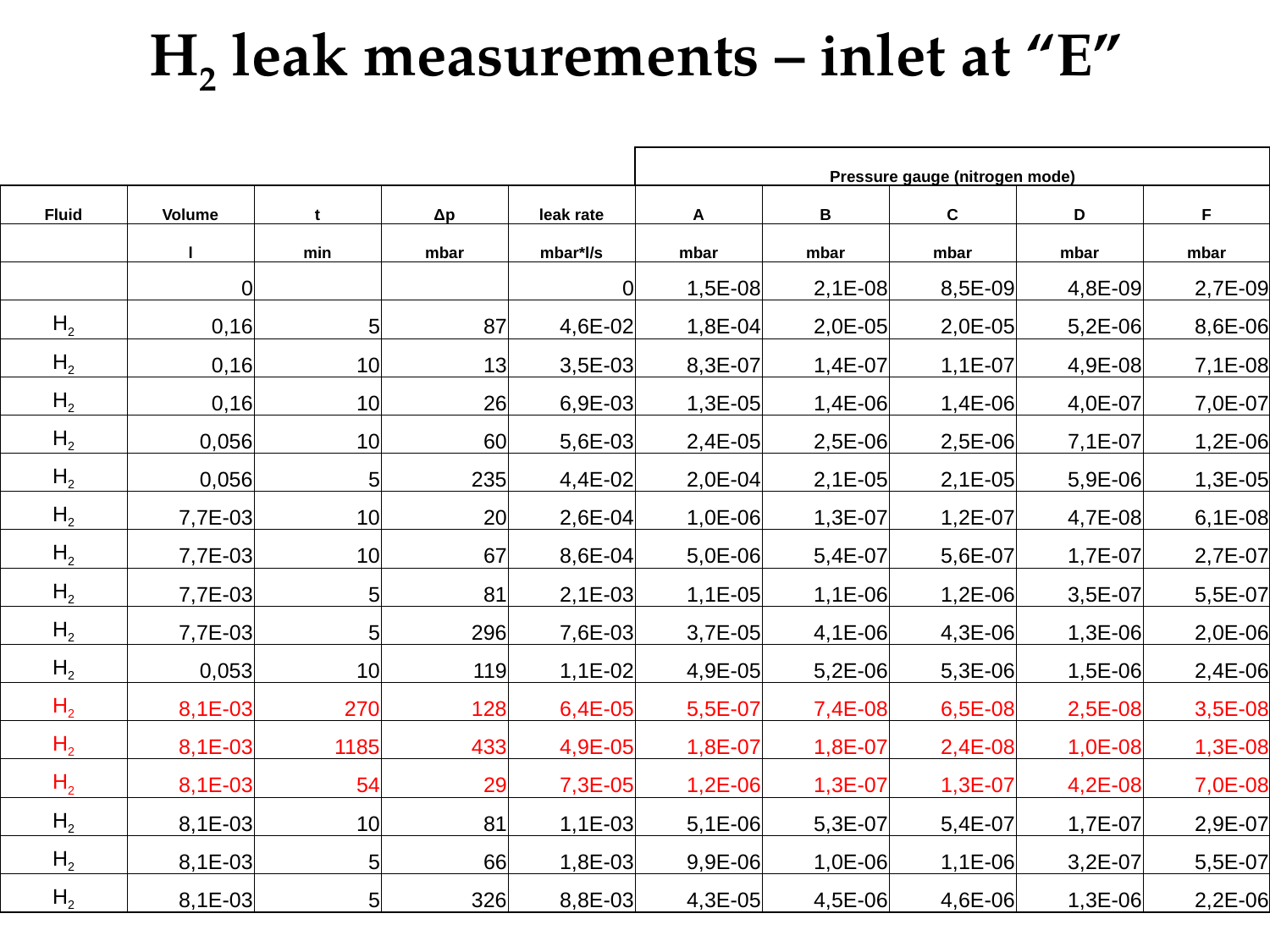

H2 leak measurements – inlet at “E”
|  |  |  |  |  |  |  |  |  |  |
| --- | --- | --- | --- | --- | --- | --- | --- | --- | --- |
|  |  |  |  |  | Pressure gauge (nitrogen mode) |  |  |  |  |
| Fluid | Volume | t | Δp | leak rate | A | B | C | D | F |
|  | l | min | mbar | mbar\*l/s | mbar | mbar | mbar | mbar | mbar |
|  | 0 |  |  | 0 | 1,5E-08 | 2,1E-08 | 8,5E-09 | 4,8E-09 | 2,7E-09 |
| H2 | 0,16 | 5 | 87 | 4,6E-02 | 1,8E-04 | 2,0E-05 | 2,0E-05 | 5,2E-06 | 8,6E-06 |
| H2 | 0,16 | 10 | 13 | 3,5E-03 | 8,3E-07 | 1,4E-07 | 1,1E-07 | 4,9E-08 | 7,1E-08 |
| H2 | 0,16 | 10 | 26 | 6,9E-03 | 1,3E-05 | 1,4E-06 | 1,4E-06 | 4,0E-07 | 7,0E-07 |
| H2 | 0,056 | 10 | 60 | 5,6E-03 | 2,4E-05 | 2,5E-06 | 2,5E-06 | 7,1E-07 | 1,2E-06 |
| H2 | 0,056 | 5 | 235 | 4,4E-02 | 2,0E-04 | 2,1E-05 | 2,1E-05 | 5,9E-06 | 1,3E-05 |
| H2 | 7,7E-03 | 10 | 20 | 2,6E-04 | 1,0E-06 | 1,3E-07 | 1,2E-07 | 4,7E-08 | 6,1E-08 |
| H2 | 7,7E-03 | 10 | 67 | 8,6E-04 | 5,0E-06 | 5,4E-07 | 5,6E-07 | 1,7E-07 | 2,7E-07 |
| H2 | 7,7E-03 | 5 | 81 | 2,1E-03 | 1,1E-05 | 1,1E-06 | 1,2E-06 | 3,5E-07 | 5,5E-07 |
| H2 | 7,7E-03 | 5 | 296 | 7,6E-03 | 3,7E-05 | 4,1E-06 | 4,3E-06 | 1,3E-06 | 2,0E-06 |
| H2 | 0,053 | 10 | 119 | 1,1E-02 | 4,9E-05 | 5,2E-06 | 5,3E-06 | 1,5E-06 | 2,4E-06 |
| H2 | 8,1E-03 | 270 | 128 | 6,4E-05 | 5,5E-07 | 7,4E-08 | 6,5E-08 | 2,5E-08 | 3,5E-08 |
| H2 | 8,1E-03 | 1185 | 433 | 4,9E-05 | 1,8E-07 | 1,8E-07 | 2,4E-08 | 1,0E-08 | 1,3E-08 |
| H2 | 8,1E-03 | 54 | 29 | 7,3E-05 | 1,2E-06 | 1,3E-07 | 1,3E-07 | 4,2E-08 | 7,0E-08 |
| H2 | 8,1E-03 | 10 | 81 | 1,1E-03 | 5,1E-06 | 5,3E-07 | 5,4E-07 | 1,7E-07 | 2,9E-07 |
| H2 | 8,1E-03 | 5 | 66 | 1,8E-03 | 9,9E-06 | 1,0E-06 | 1,1E-06 | 3,2E-07 | 5,5E-07 |
| H2 | 8,1E-03 | 5 | 326 | 8,8E-03 | 4,3E-05 | 4,5E-06 | 4,6E-06 | 1,3E-06 | 2,2E-06 |